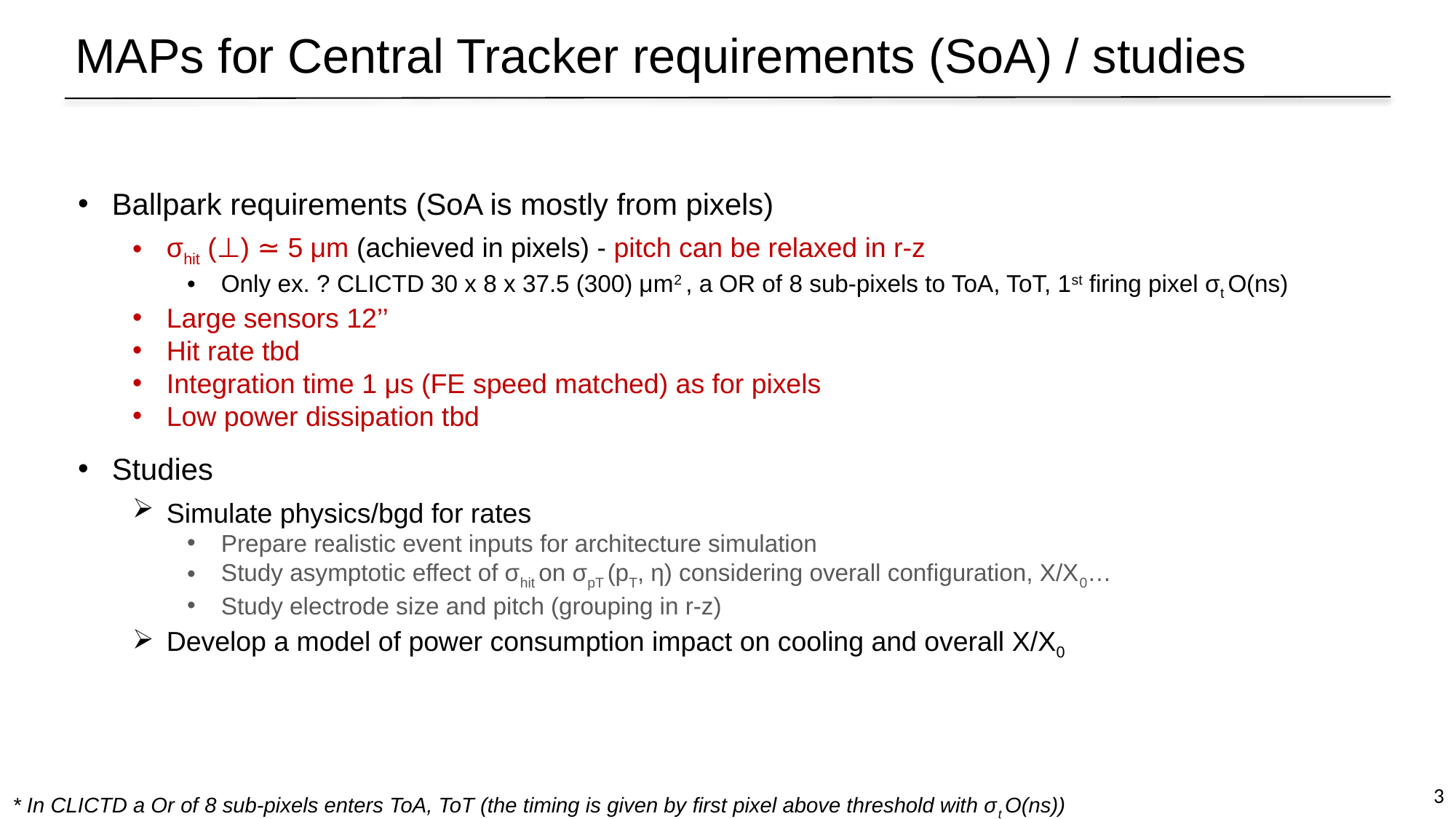

MAPs for Central Tracker requirements (SoA) / studies
Ballpark requirements (SoA is mostly from pixels)
σhit (⊥) ≃ 5 μm (achieved in pixels) - pitch can be relaxed in r-z
Only ex. ? CLICTD 30 x 8 x 37.5 (300) μm2 , a OR of 8 sub-pixels to ToA, ToT, 1st firing pixel σt O(ns)
Large sensors 12’’
Hit rate tbd
Integration time 1 μs (FE speed matched) as for pixels
Low power dissipation tbd
Studies
Simulate physics/bgd for rates
Prepare realistic event inputs for architecture simulation
Study asymptotic effect of σhit on σpT (pT, η) considering overall configuration, X/X0…
Study electrode size and pitch (grouping in r-z)
Develop a model of power consumption impact on cooling and overall X/X0
3
* In CLICTD a Or of 8 sub-pixels enters ToA, ToT (the timing is given by first pixel above threshold with σt O(ns))